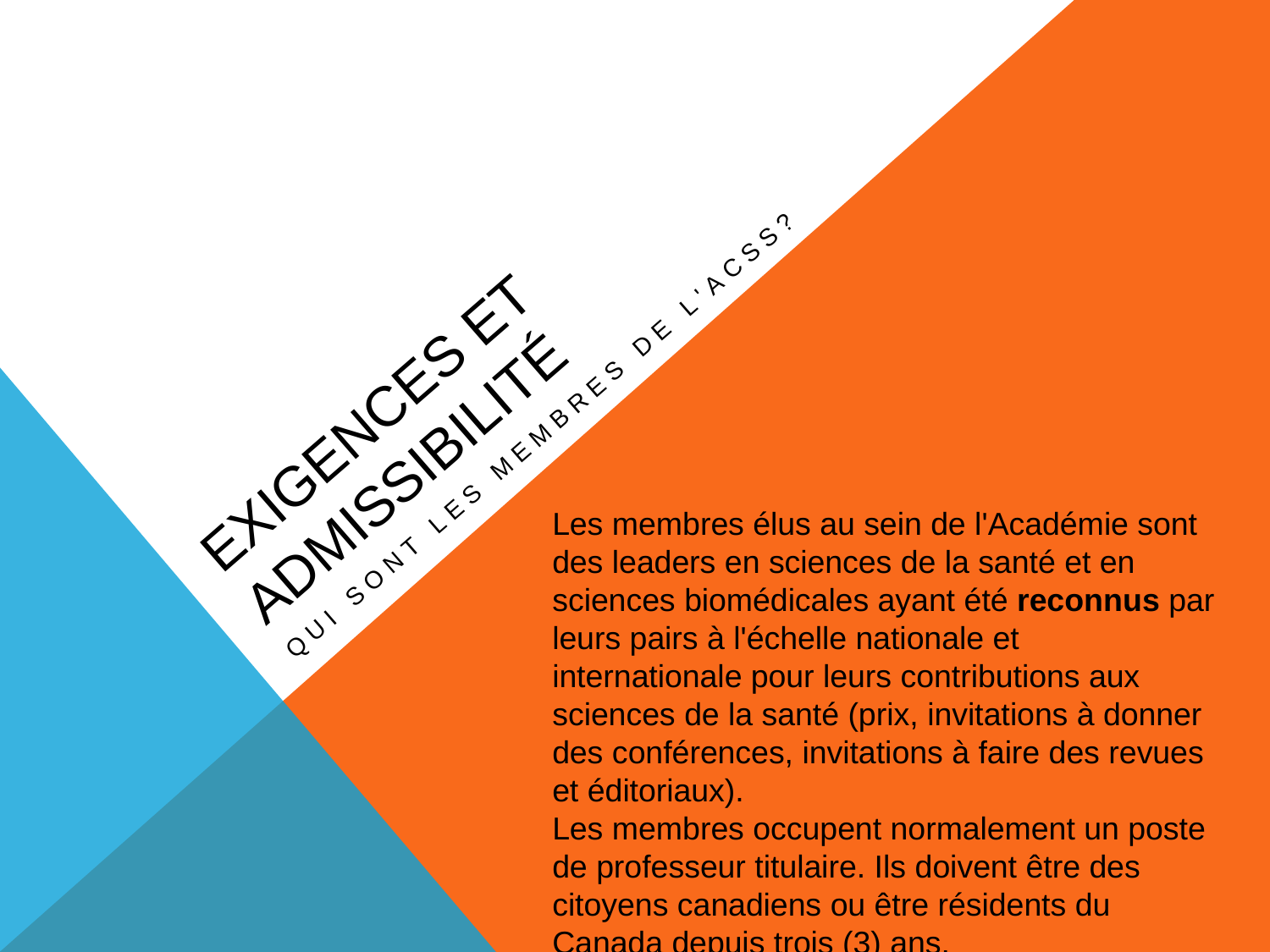

# Exigences et admissibilité
Qui sont les membres de l'ACSS?
Les membres élus au sein de l'Académie sont des leaders en sciences de la santé et en sciences biomédicales ayant été reconnus par leurs pairs à l'échelle nationale et internationale pour leurs contributions aux sciences de la santé (prix, invitations à donner des conférences, invitations à faire des revues et éditoriaux).
Les membres occupent normalement un poste de professeur titulaire. Ils doivent être des citoyens canadiens ou être résidents du Canada depuis trois (3) ans.